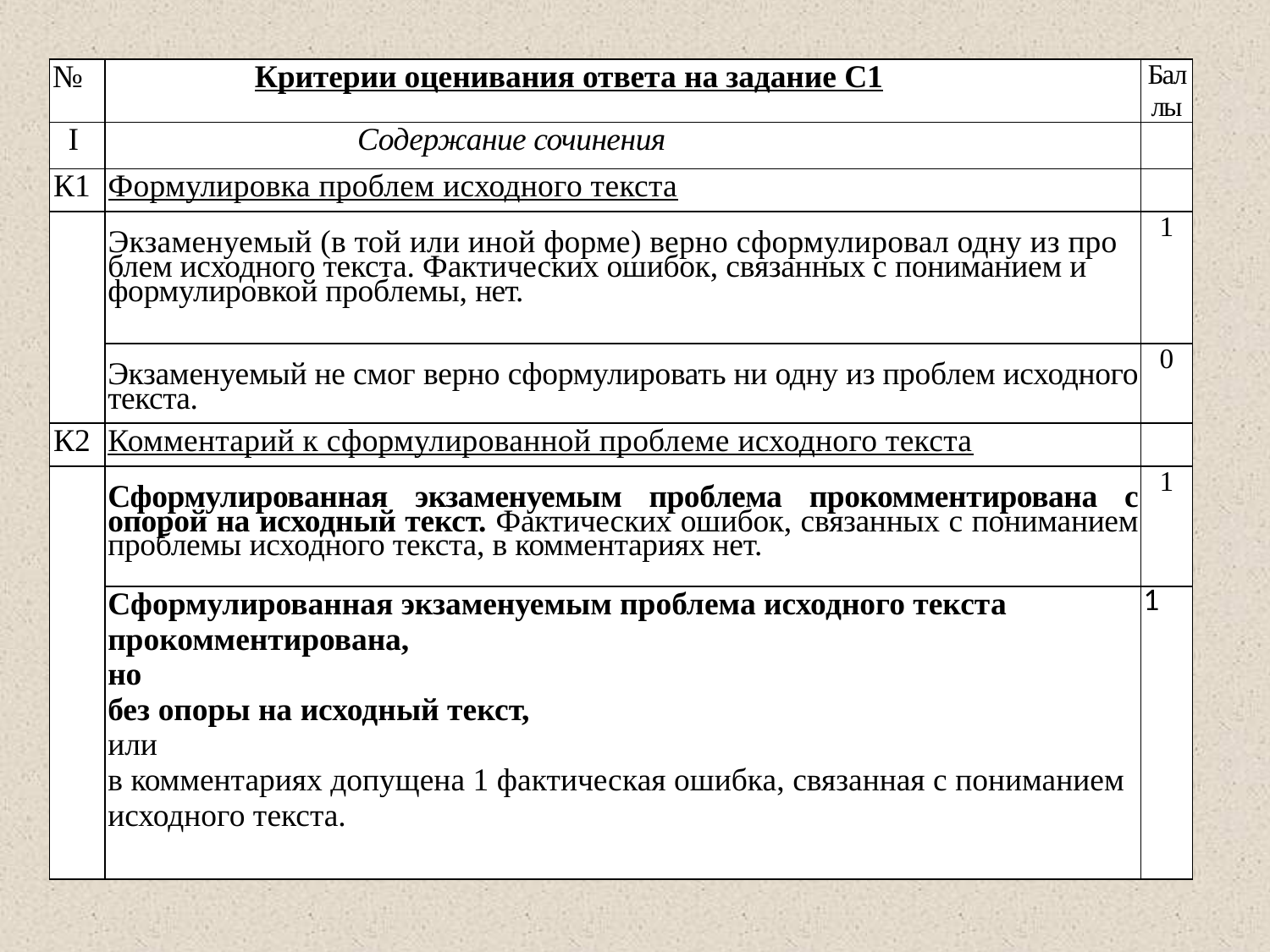

| № | Критерии оценивания ответа на задание С1 | Баллы |
| --- | --- | --- |
| I | Содержание сочинения |  |
| К1 | Формулировка проблем исходного текста |  |
|  | Экзаменуемый (в той или иной форме) верно сформулировал одну из про­блем исходного текста. Фактических ошибок, связанных с пониманием и формулировкой проблемы, нет. | 1 |
|  | Экзаменуемый не смог верно сформулировать ни одну из проблем исходного текста. | 0 |
| К2 | Комментарий к сформулированной проблеме исходного текста |  |
|  | Сформулированная экзаменуемым проблема прокомментирована с опорой на исходный текст. Фактических ошибок, связанных с пониманием проблемы исходного текста, в комментариях нет. | 1 |
|  | Сформулированная экзаменуемым проблема исходного текста прокомментирована, но без опоры на исходный текст, или в комментариях допущена 1 фактическая ошибка, связанная с пониманием исходного текста. | 1 |